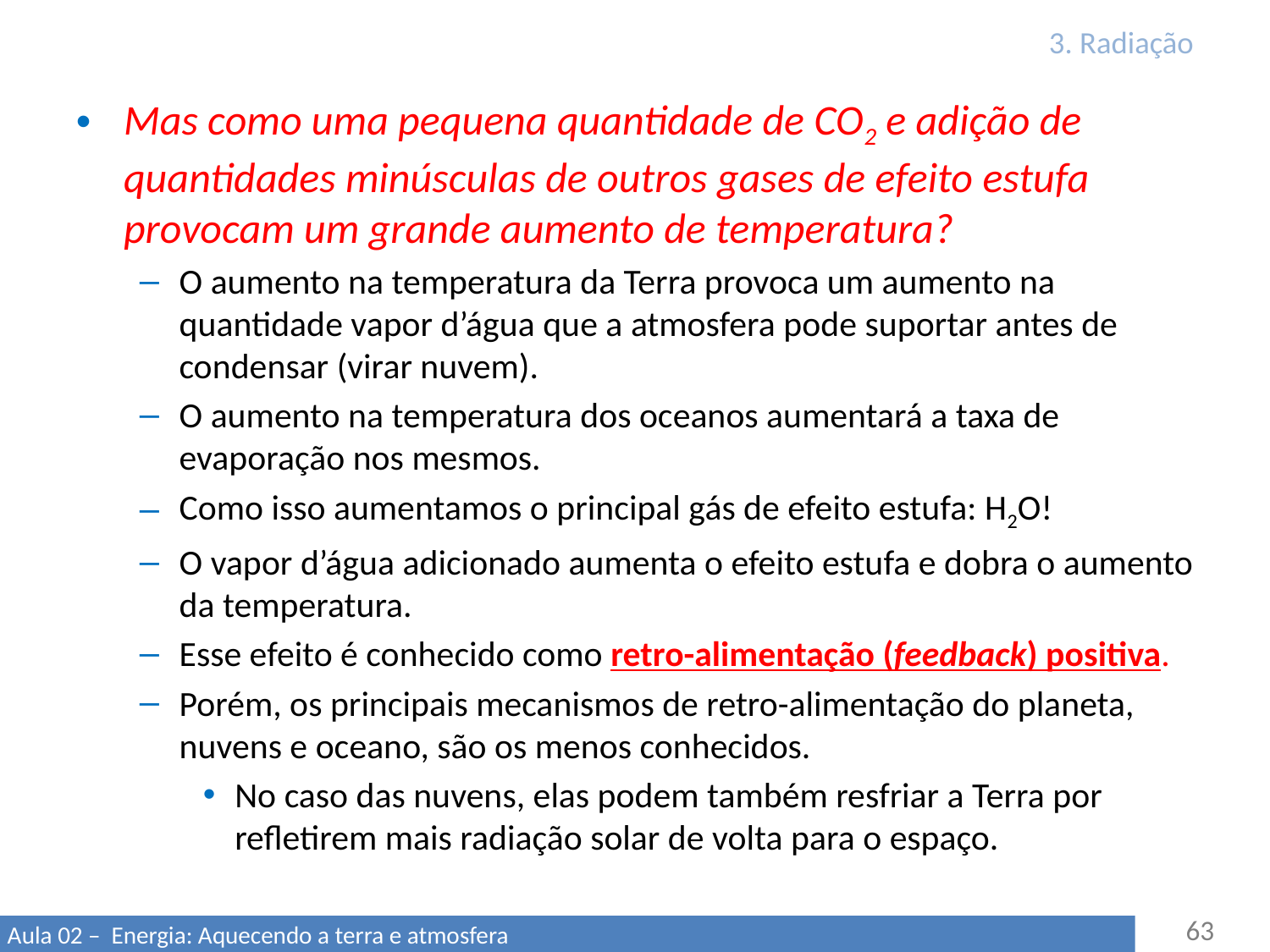

# 3. Radiação
Mas como uma pequena quantidade de CO2 e adição de quantidades minúsculas de outros gases de efeito estufa provocam um grande aumento de temperatura?
O aumento na temperatura da Terra provoca um aumento na quantidade vapor d’água que a atmosfera pode suportar antes de condensar (virar nuvem).
O aumento na temperatura dos oceanos aumentará a taxa de evaporação nos mesmos.
Como isso aumentamos o principal gás de efeito estufa: H2O!
O vapor d’água adicionado aumenta o efeito estufa e dobra o aumento da temperatura.
Esse efeito é conhecido como retro-alimentação (feedback) positiva.
Porém, os principais mecanismos de retro-alimentação do planeta, nuvens e oceano, são os menos conhecidos.
No caso das nuvens, elas podem também resfriar a Terra por refletirem mais radiação solar de volta para o espaço.